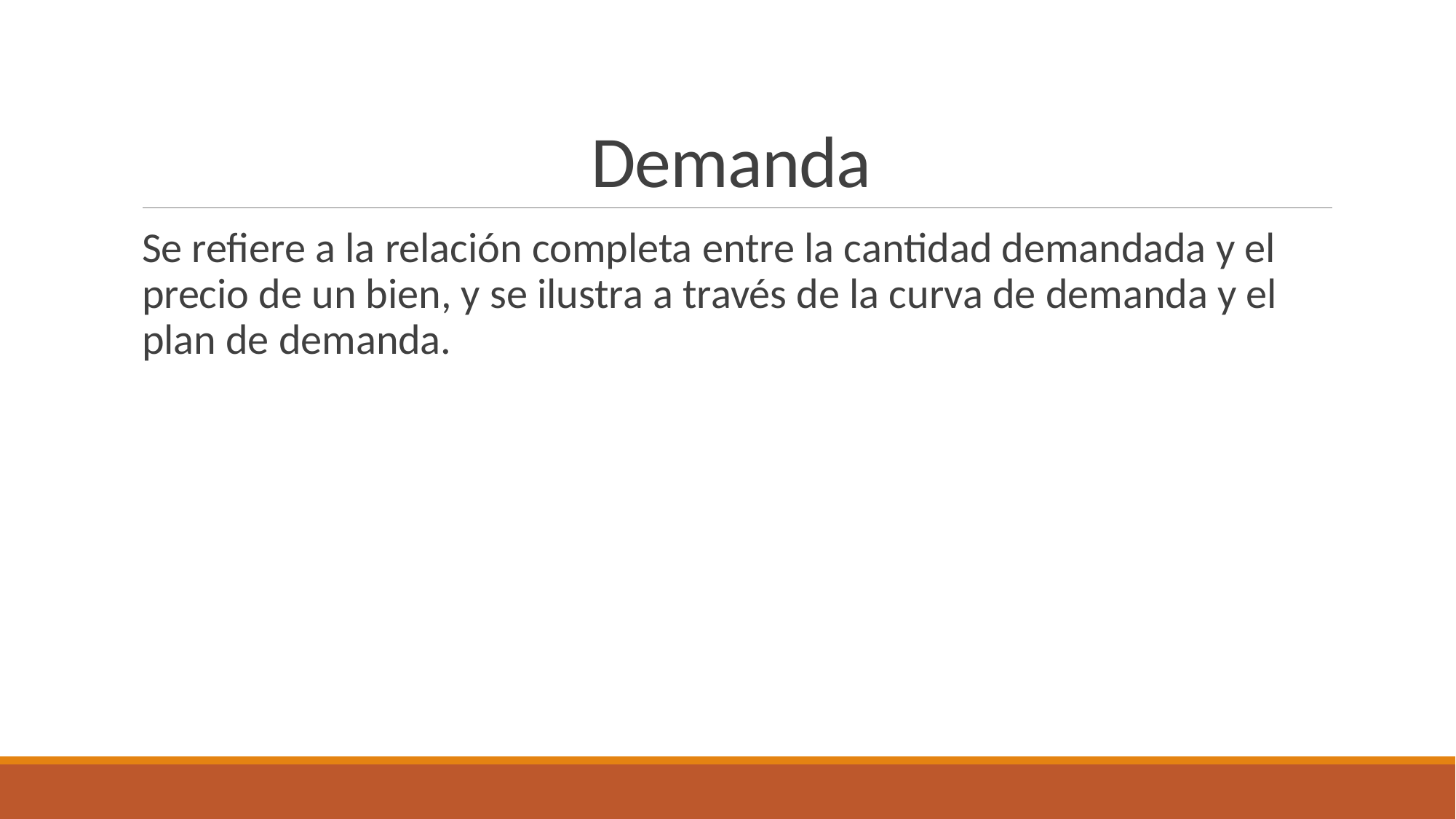

# Demanda
Se refiere a la relación completa entre la cantidad demandada y el precio de un bien, y se ilustra a través de la curva de demanda y el plan de demanda.